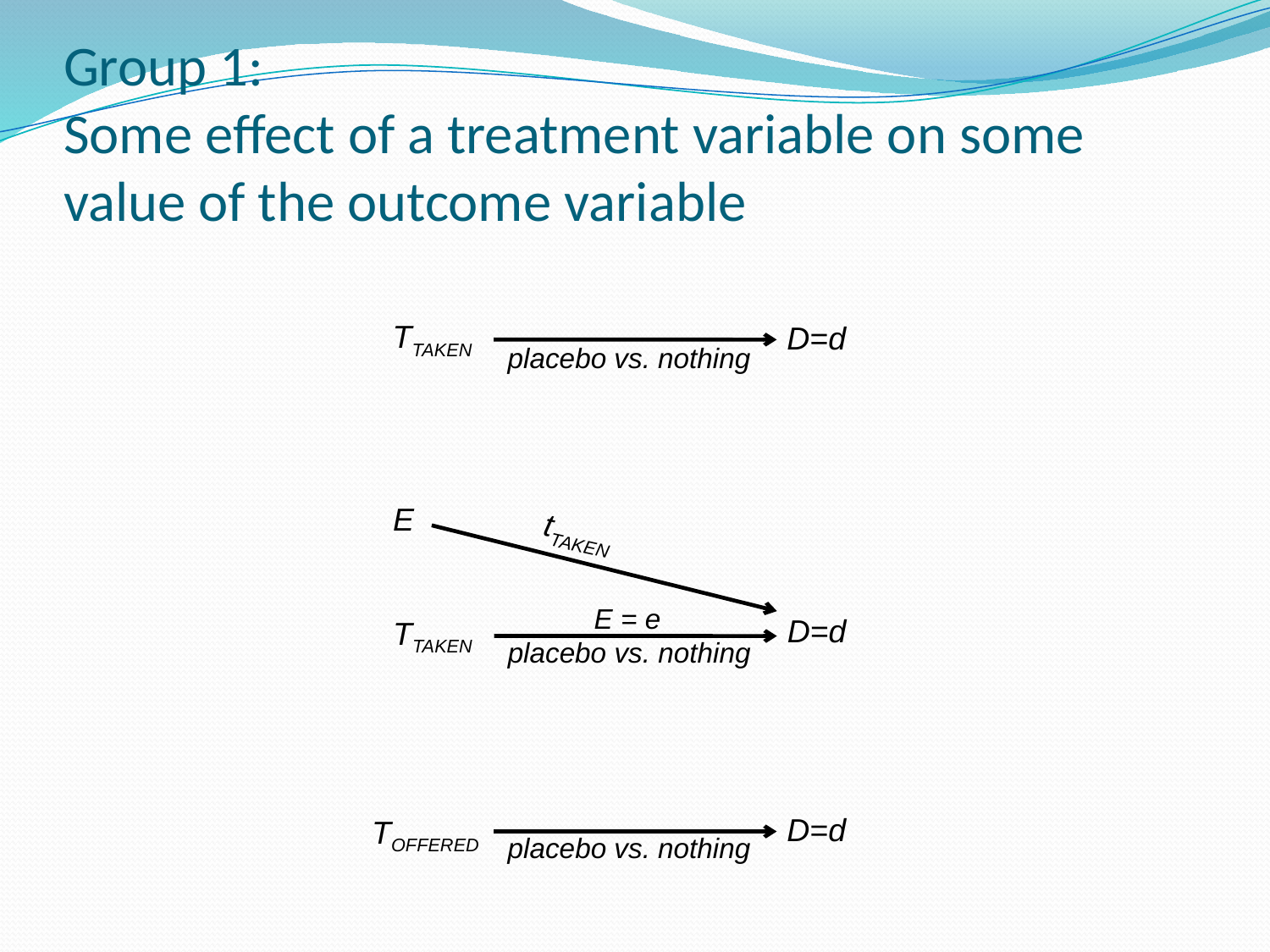

# Group 1: Some effect of a treatment variable on some value of the outcome variable
TTAKEN
D=d
placebo vs. nothing

E
tTAKEN
           E = e
placebo vs. nothing
D=d
TTAKEN

D=d
TOFFERED
placebo vs. nothing